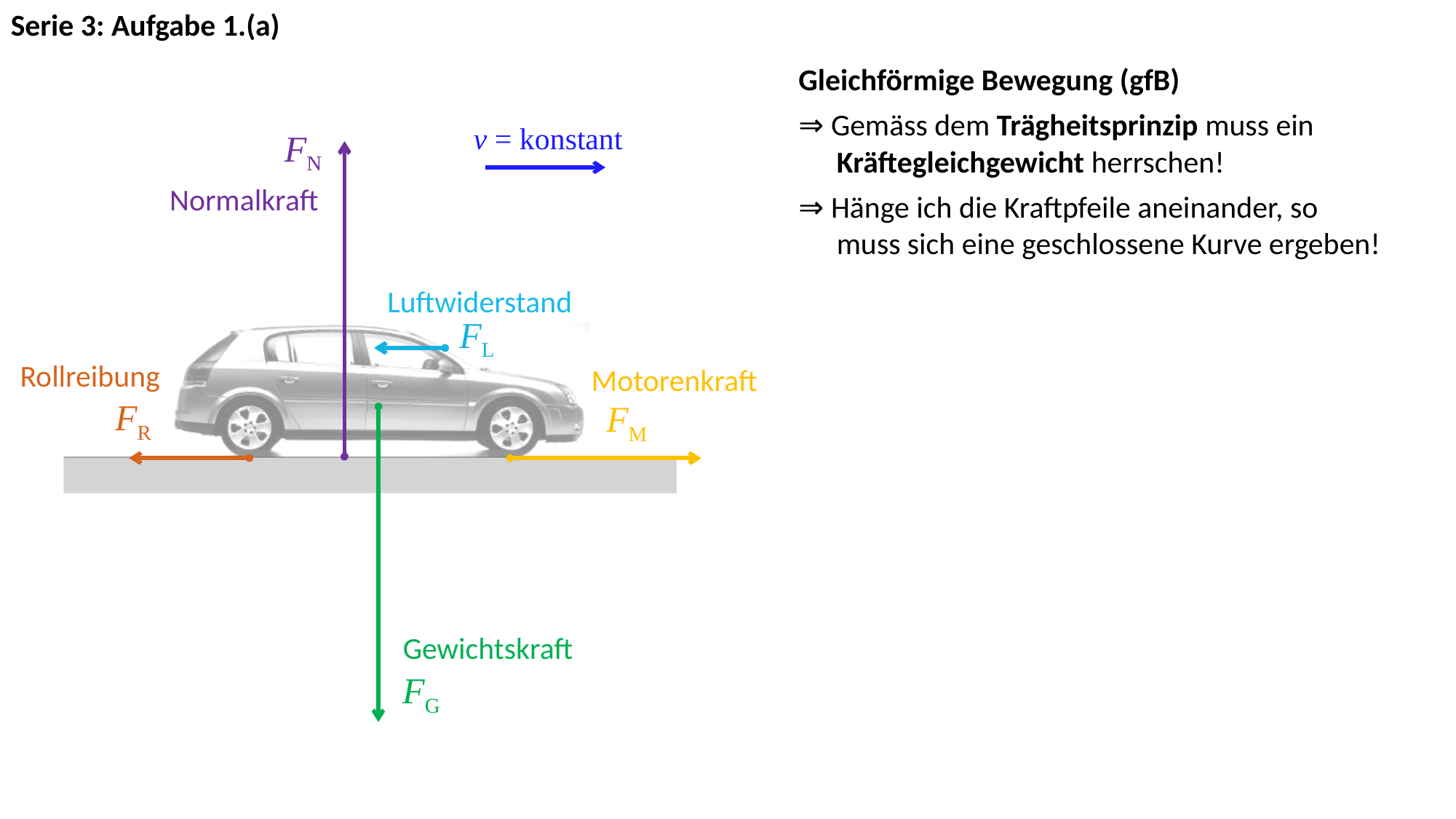

Serie 3: Aufgabe 1.(a)
Gleichförmige Bewegung (gfB)
⇒ Gemäss dem Trägheitsprinzip muss ein Kräftegleichgewicht herrschen!
⇒ Hänge ich die Kraftpfeile aneinander, so
muss sich eine geschlossene Kurve ergeben!
v = konstant
FN
Normalkraft
Luftwiderstand
FL
Rollreibung
Motorenkraft
FR
FM
Gewichtskraft
FG